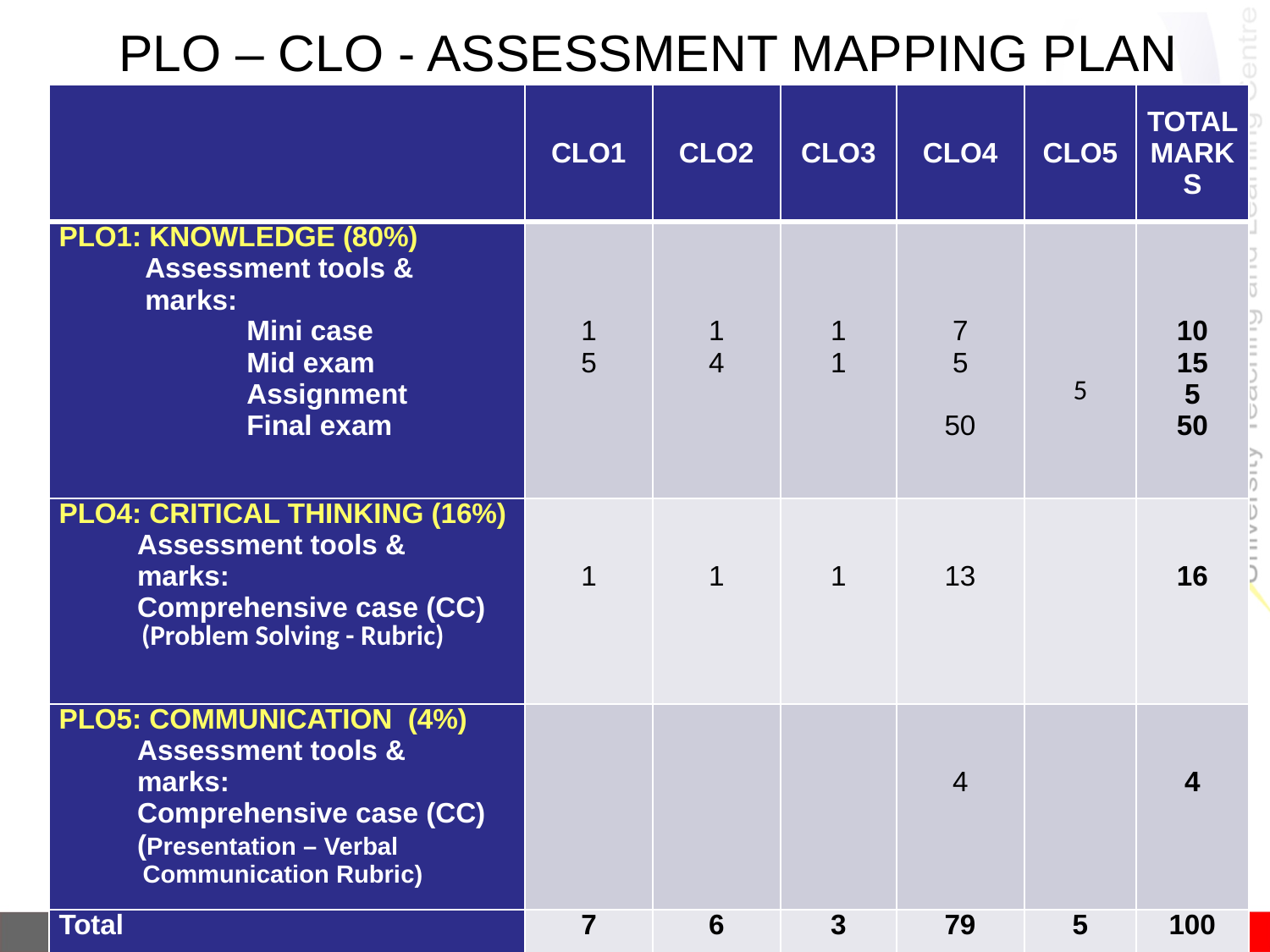

# PLO – CLO - ASSESSMENT MAPPING PLAN
|  | CLO1 | CLO2 | CLO3 | CLO4 | CLO5 | TOTAL MARKS |
| --- | --- | --- | --- | --- | --- | --- |
| PLO1: KNOWLEDGE (80%) Assessment tools & marks: Mini case Mid exam Assignment Final exam | 1 5 | 1 4 | 1 1 | 7 5   50 | 5 | 10 15 5 50 |
| PLO4: CRITICAL THINKING (16%) Assessment tools & marks: Comprehensive case (CC) (Problem Solving - Rubric) | 1 | 1 | 1 | 13 |  | 16 |
| PLO5: COMMUNICATION (4%) Assessment tools & marks: Comprehensive case (CC) (Presentation – Verbal Communication Rubric) |  |  |  | 4 |  | 4 |
| Total | 7 | 6 | 3 | 79 | 5 | 100 |